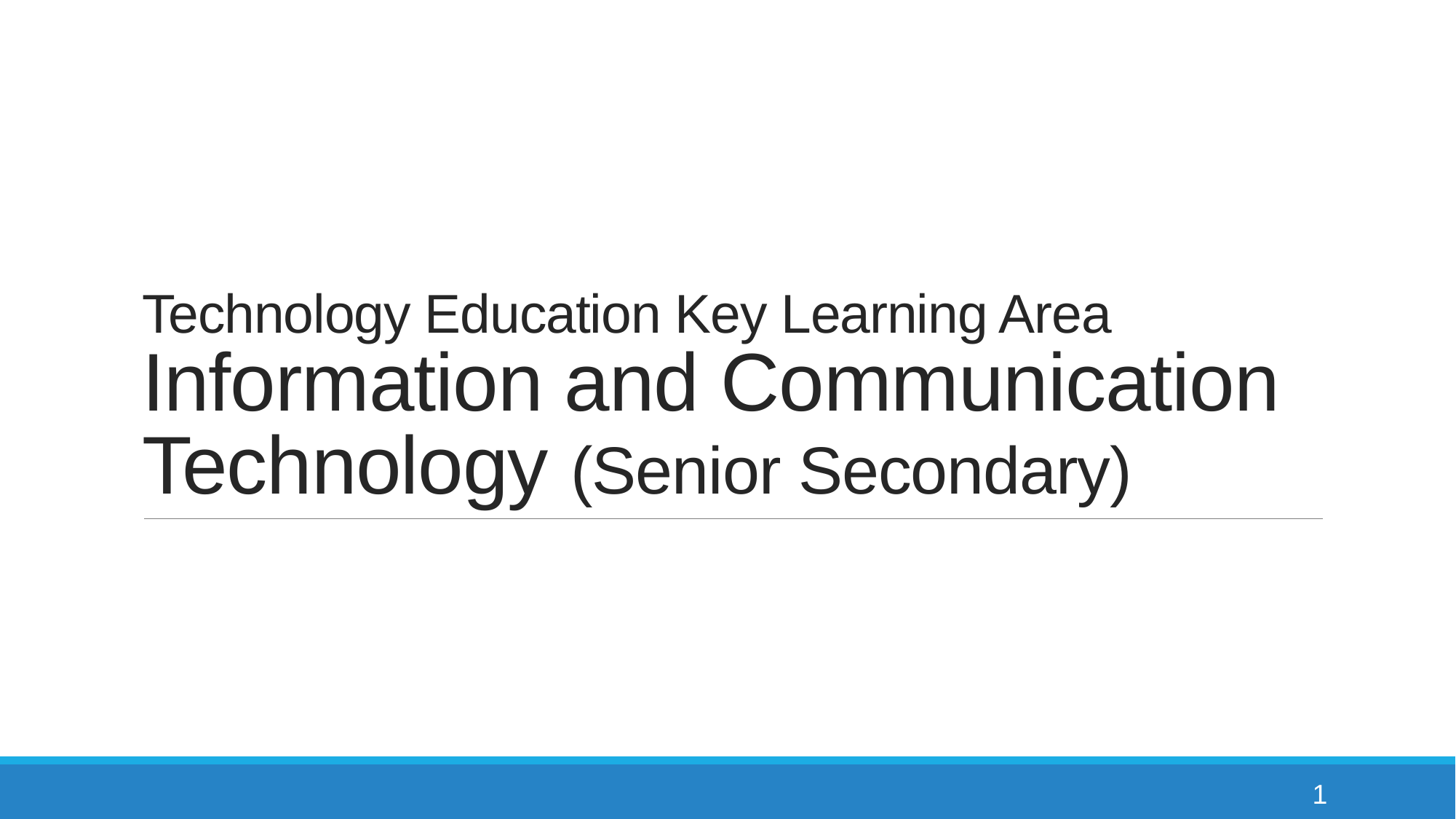

# Technology Education Key Learning Area Information and Communication Technology (Senior Secondary)

1